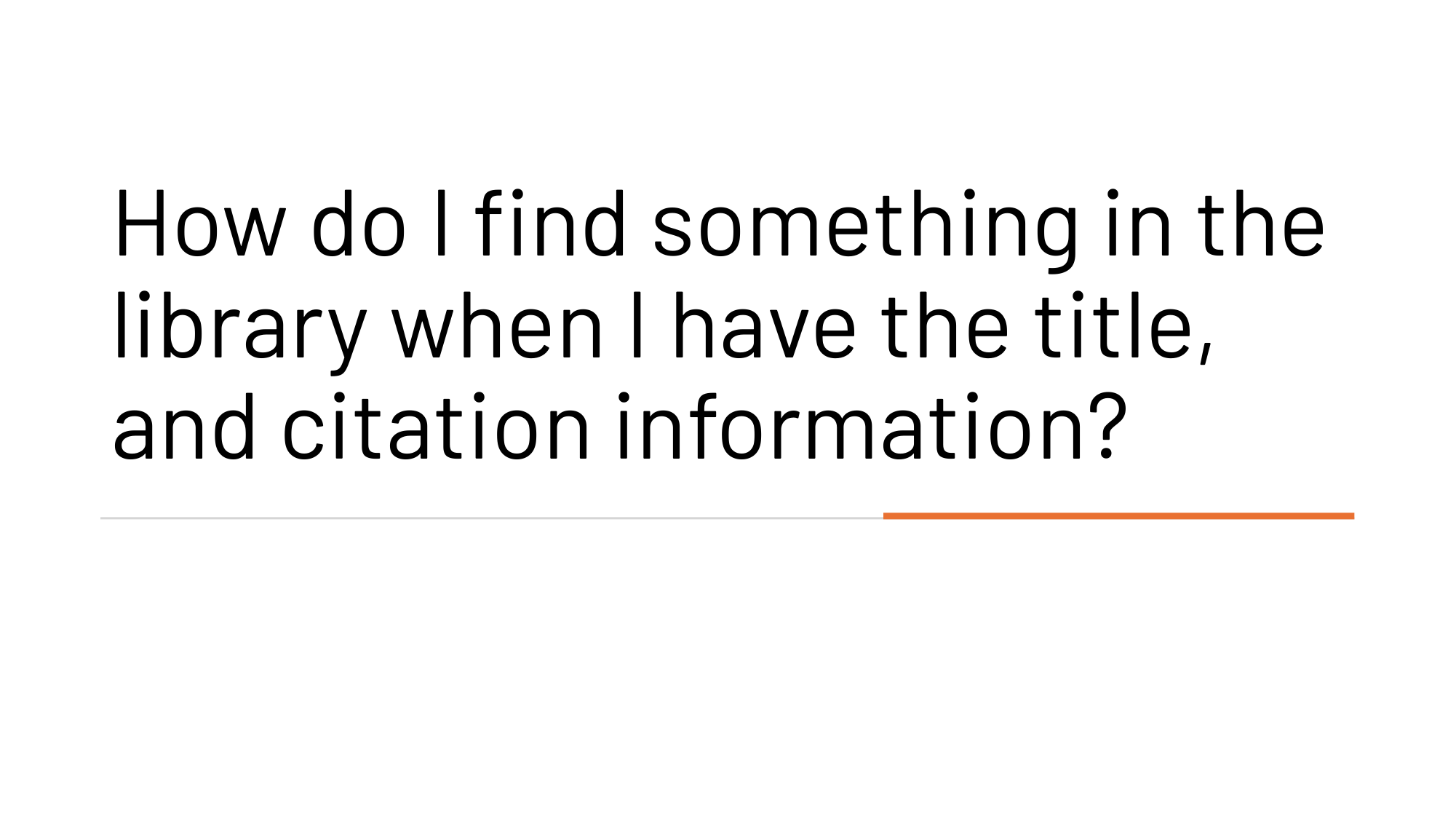

# How do I find something in the library when I have the title, and citation information?